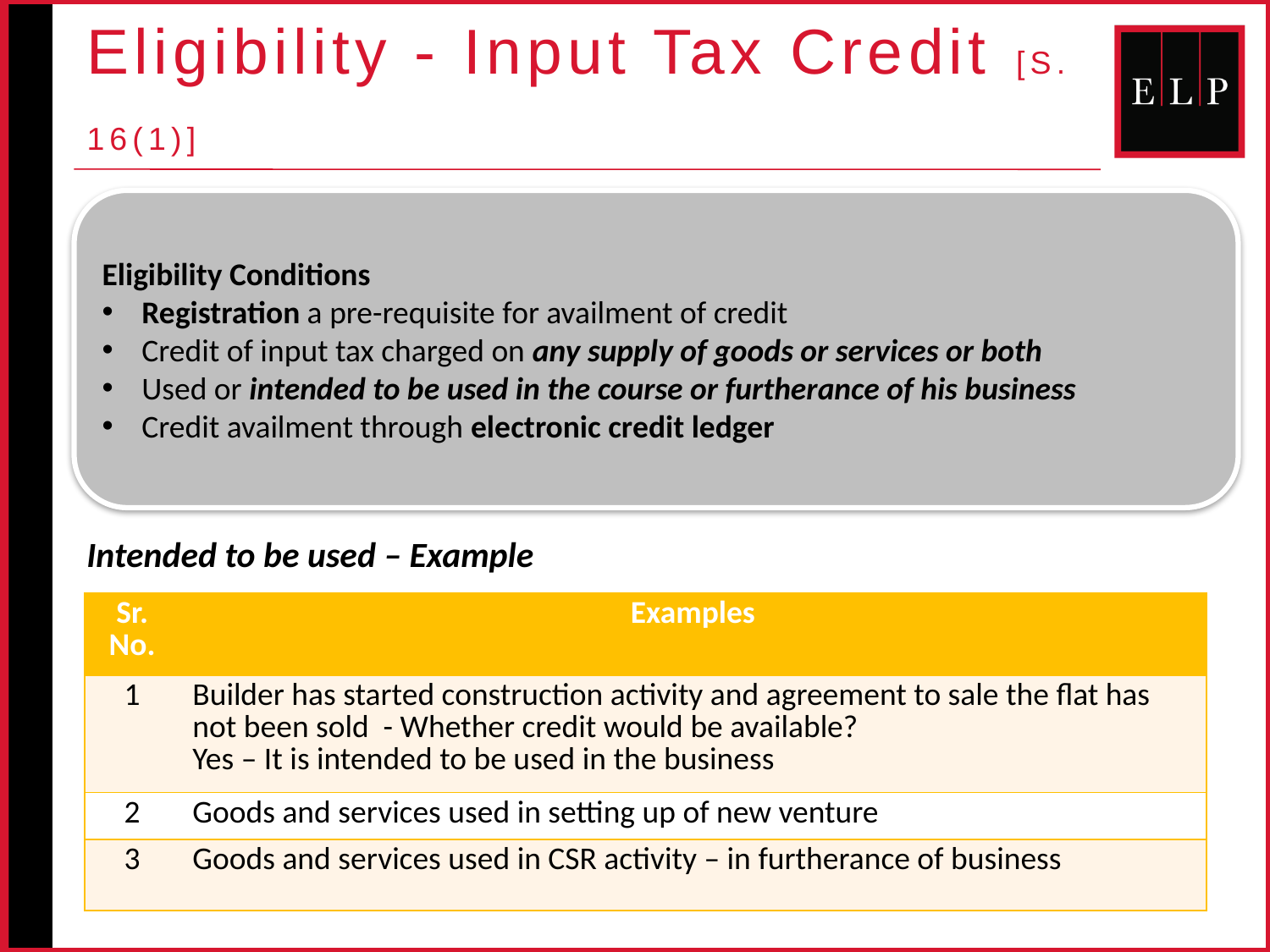

# Eligibility - Input Tax Credit [S. 16(1)]

Eligibility Conditions
Registration a pre-requisite for availment of credit
Credit of input tax charged on any supply of goods or services or both
Used or intended to be used in the course or furtherance of his business
Credit availment through electronic credit ledger
Intended to be used – Example
| Sr. No. | Examples |
| --- | --- |
| 1 | Builder has started construction activity and agreement to sale the flat has not been sold - Whether credit would be available? Yes – It is intended to be used in the business |
| 2 | Goods and services used in setting up of new venture |
| 3 | Goods and services used in CSR activity – in furtherance of business |